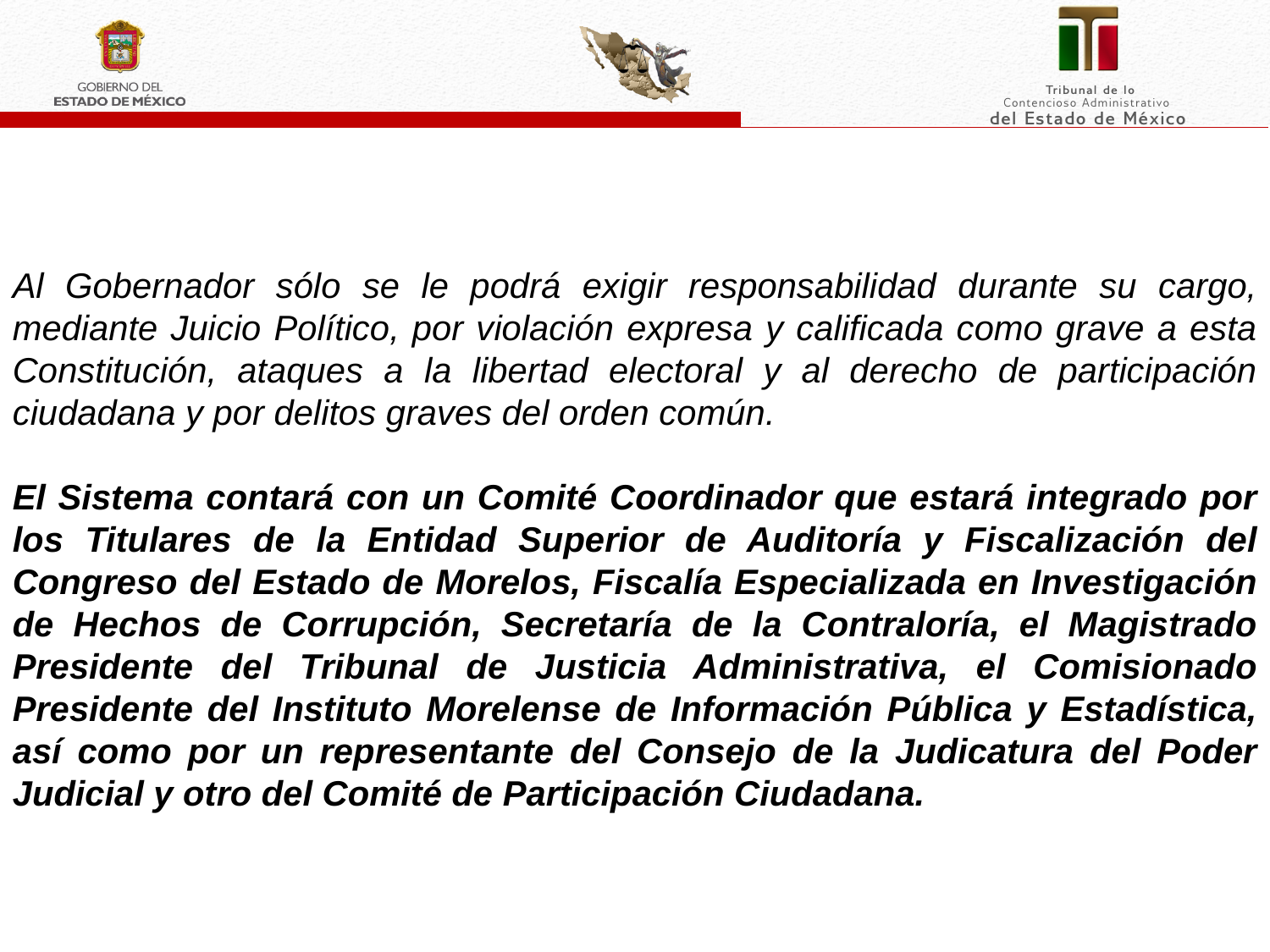

Al Gobernador sólo se le podrá exigir responsabilidad durante su cargo, mediante Juicio Político, por violación expresa y calificada como grave a esta Constitución, ataques a la libertad electoral y al derecho de participación ciudadana y por delitos graves del orden común.

El Sistema contará con un Comité Coordinador que estará integrado por los Titulares de la Entidad Superior de Auditoría y Fiscalización del Congreso del Estado de Morelos, Fiscalía Especializada en Investigación de Hechos de Corrupción, Secretaría de la Contraloría, el Magistrado Presidente del Tribunal de Justicia Administrativa, el Comisionado Presidente del Instituto Morelense de Información Pública y Estadística, así como por un representante del Consejo de la Judicatura del Poder Judicial y otro del Comité de Participación Ciudadana.